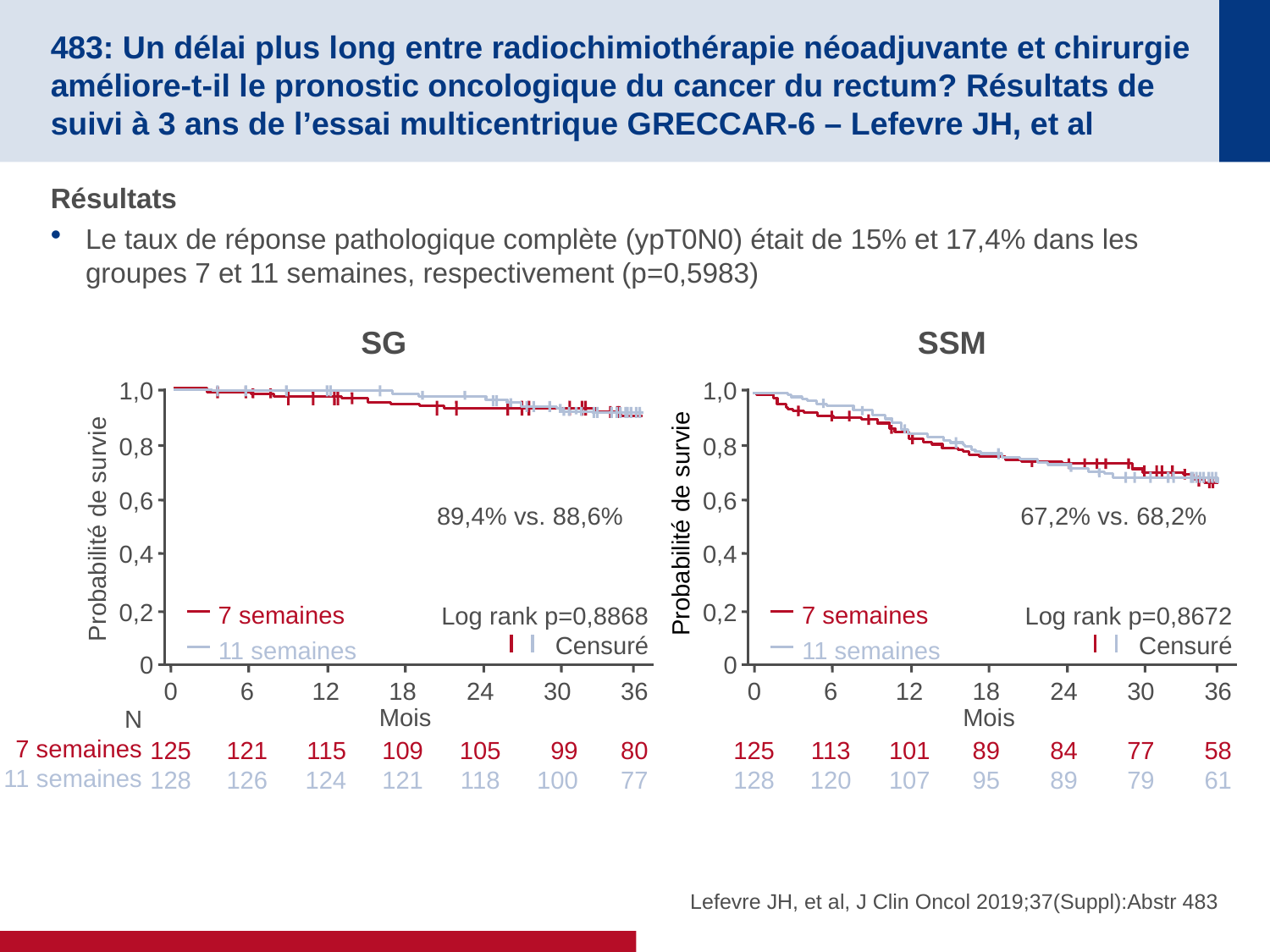

# 483: Un délai plus long entre radiochimiothérapie néoadjuvante et chirurgie améliore-t-il le pronostic oncologique du cancer du rectum? Résultats de suivi à 3 ans de l’essai multicentrique GRECCAR-6 – Lefevre JH, et al
Résultats
Le taux de réponse pathologique complète (ypT0N0) était de 15% et 17,4% dans les groupes 7 et 11 semaines, respectivement (p=0,5983)
SG
SSM
1,0

0,8

0,6
Probabilité de survie

0,4

0,2

0

Mois

89,4% vs. 88,6%
7 semaines
Log rank p=0,8868
Censuré
11 semaines
36

80
77
0

125
128
6

121
126
12

115
124
18

109
121
24

105
118
30

99
100
N
7 semaines
11 semaines
1,0

0,8

0,6
Probabilité de survie

0,4

0,2

0

Mois

67,2% vs. 68,2%
7 semaines
Log rank p=0,8672
Censuré
11 semaines
36

58
61
0

125
128
6

113
120
12

101
107
18

89
95
24

84
89
30

77
79
Lefevre JH, et al, J Clin Oncol 2019;37(Suppl):Abstr 483